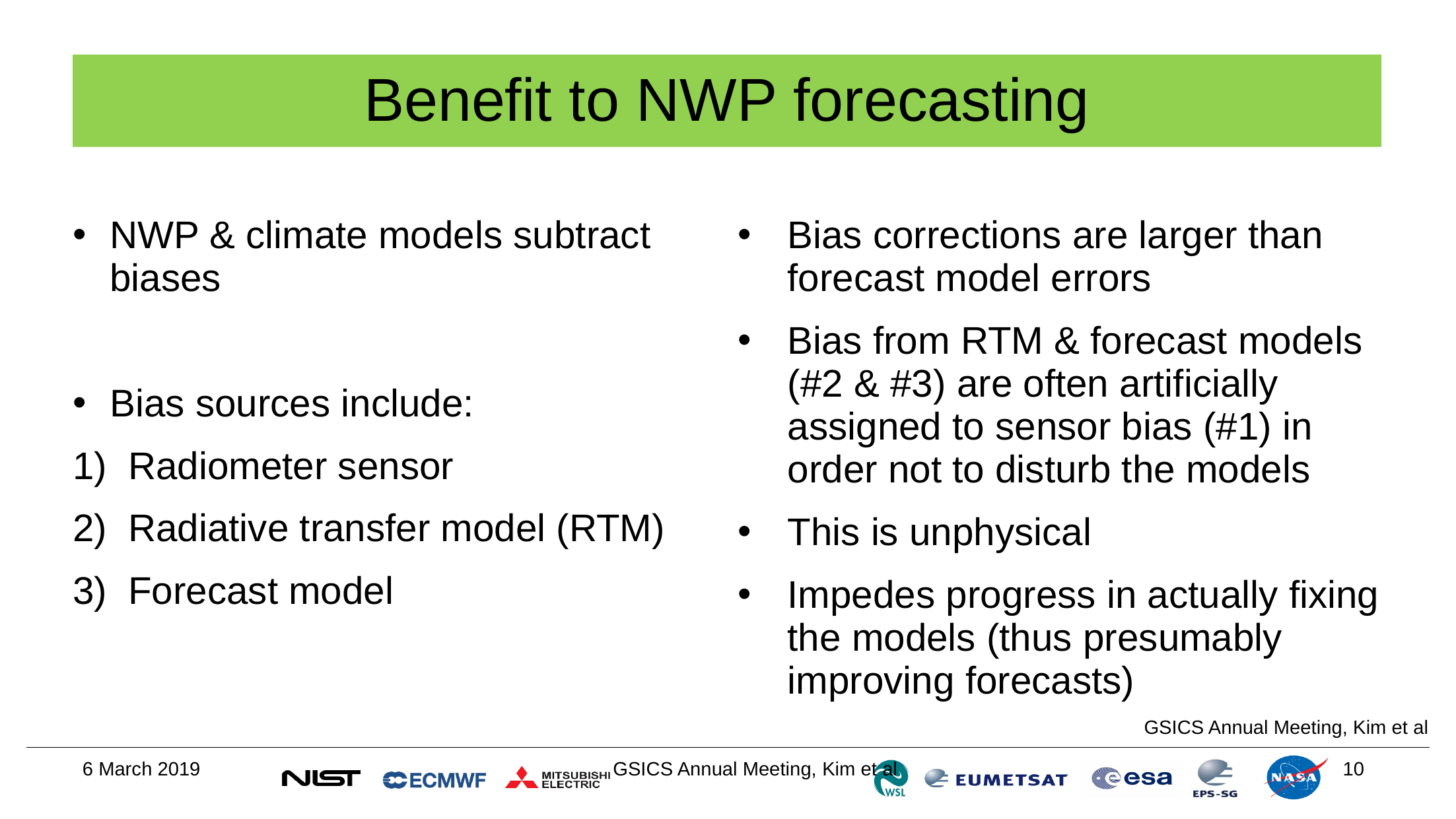

# Benefit to NWP forecasting
NWP & climate models subtract biases

Bias sources include:
Radiometer sensor
Radiative transfer model (RTM)
Forecast model

Bias corrections are larger than forecast model errors
Bias from RTM & forecast models (#2 & #3) are often artificially assigned to sensor bias (#1) in order not to disturb the models
This is unphysical
Impedes progress in actually fixing the models (thus presumably improving forecasts)
GSICS Annual Meeting, Kim et al
6 March 2019
GSICS Annual Meeting, Kim et al
10